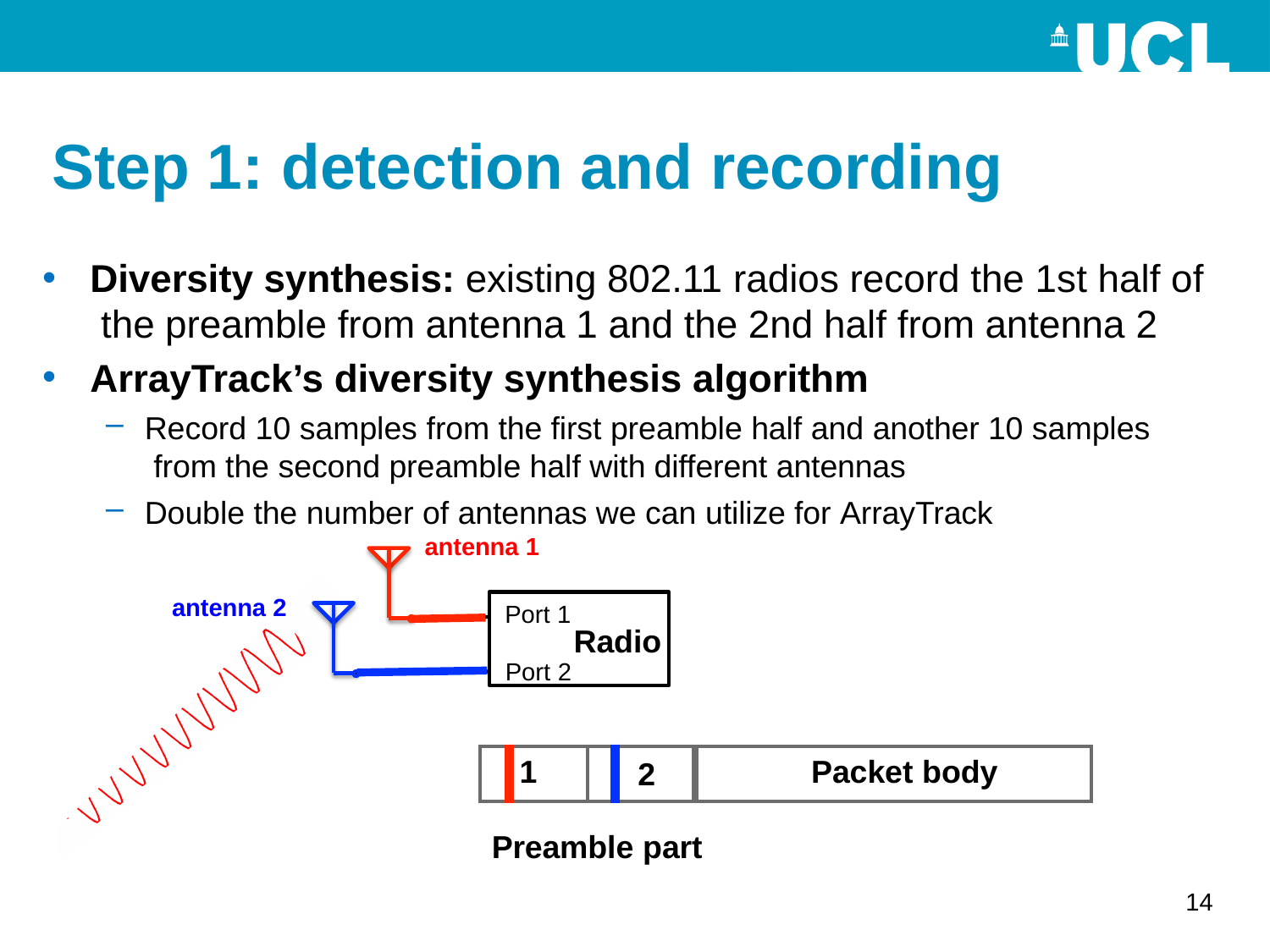

# Step 1: detection and recording
Diversity synthesis: existing 802.11 radios record the 1st half of  the preamble from antenna 1 and the 2nd half from antenna 2
ArrayTrack’s diversity synthesis algorithm
Record 10 samples from the first preamble half and another 10 samples  from the second preamble half with different antennas
Double the number of antennas we can utilize for ArrayTrack
antenna 1

antenna 2
Port 1
Radio
Port 2

|  | 1 |  | 2 | Packet body |
| --- | --- | --- | --- | --- |
Preamble part
14